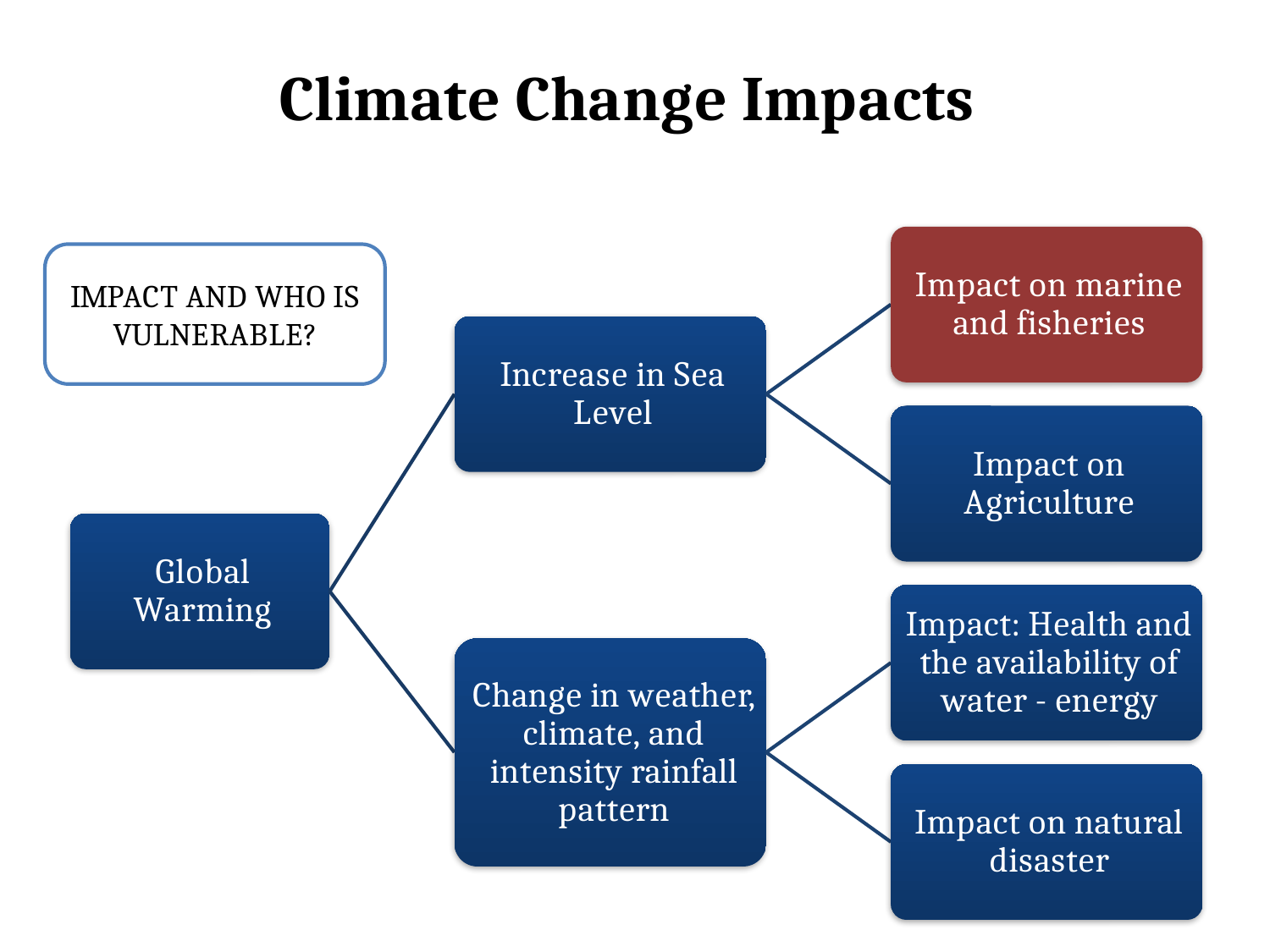

# Climate Change Impacts
Global Warming

Increase in Sea Level

Impact on marine and fisheries

Impact on Agriculture

Change in weather, climate, and intensity rainfall pattern

Impact: Health and the availability of water - energy

Impact on natural disaster
IMPACT AND WHO IS VULNERABLE?
11